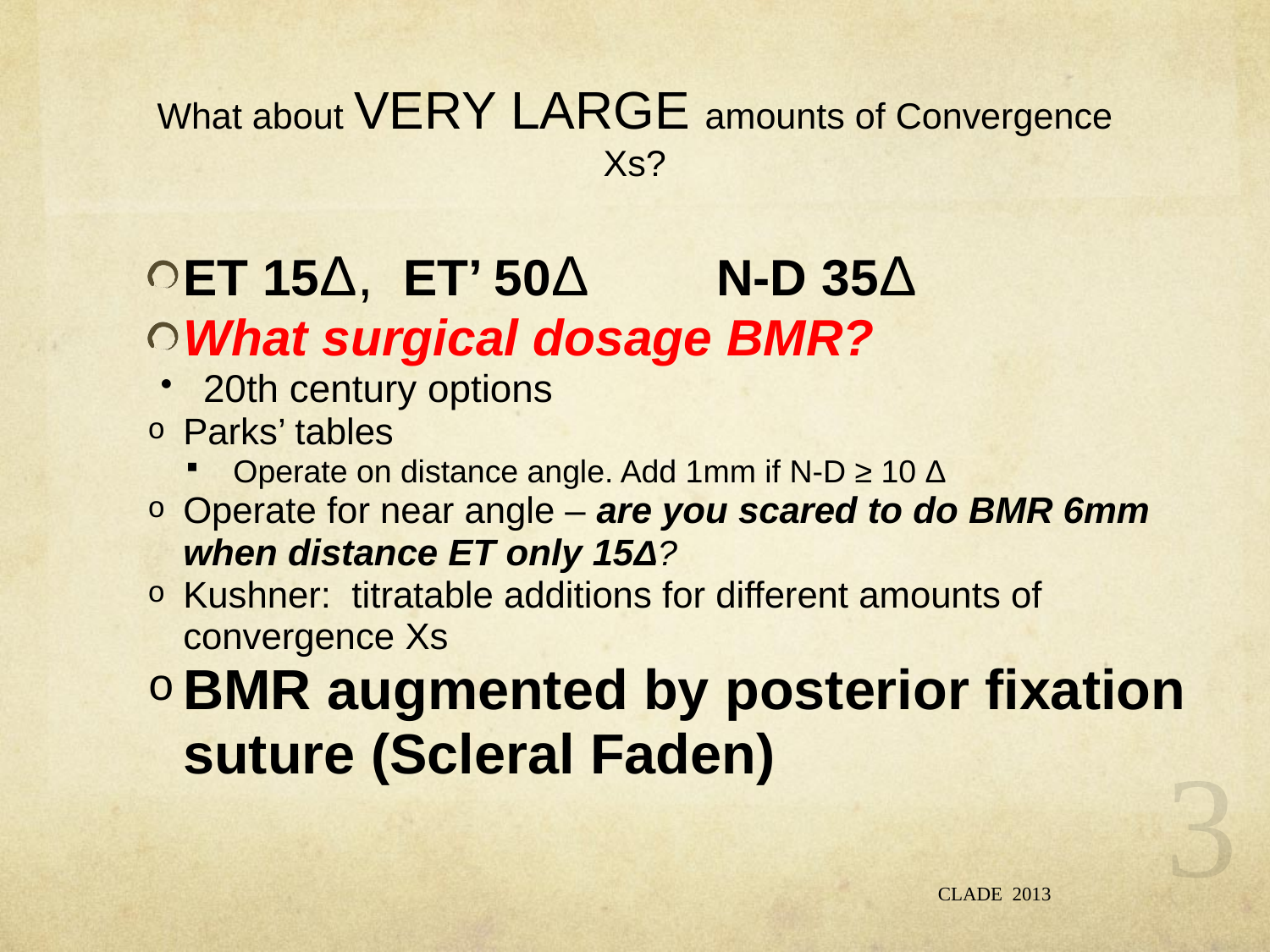

# What about VERY LARGE amounts of Convergence Xs?
ET 15Δ,  ET’ 50Δ         N-D 35Δ
What surgical dosage BMR?
20th century options
Parks’ tables
Operate on distance angle. Add 1mm if N-D ≥ 10 Δ
Operate for near angle – are you scared to do BMR 6mm when distance ET only 15Δ?
Kushner:  titratable additions for different amounts of convergence Xs
BMR augmented by posterior fixation suture (Scleral Faden)
3
CLADE  2013